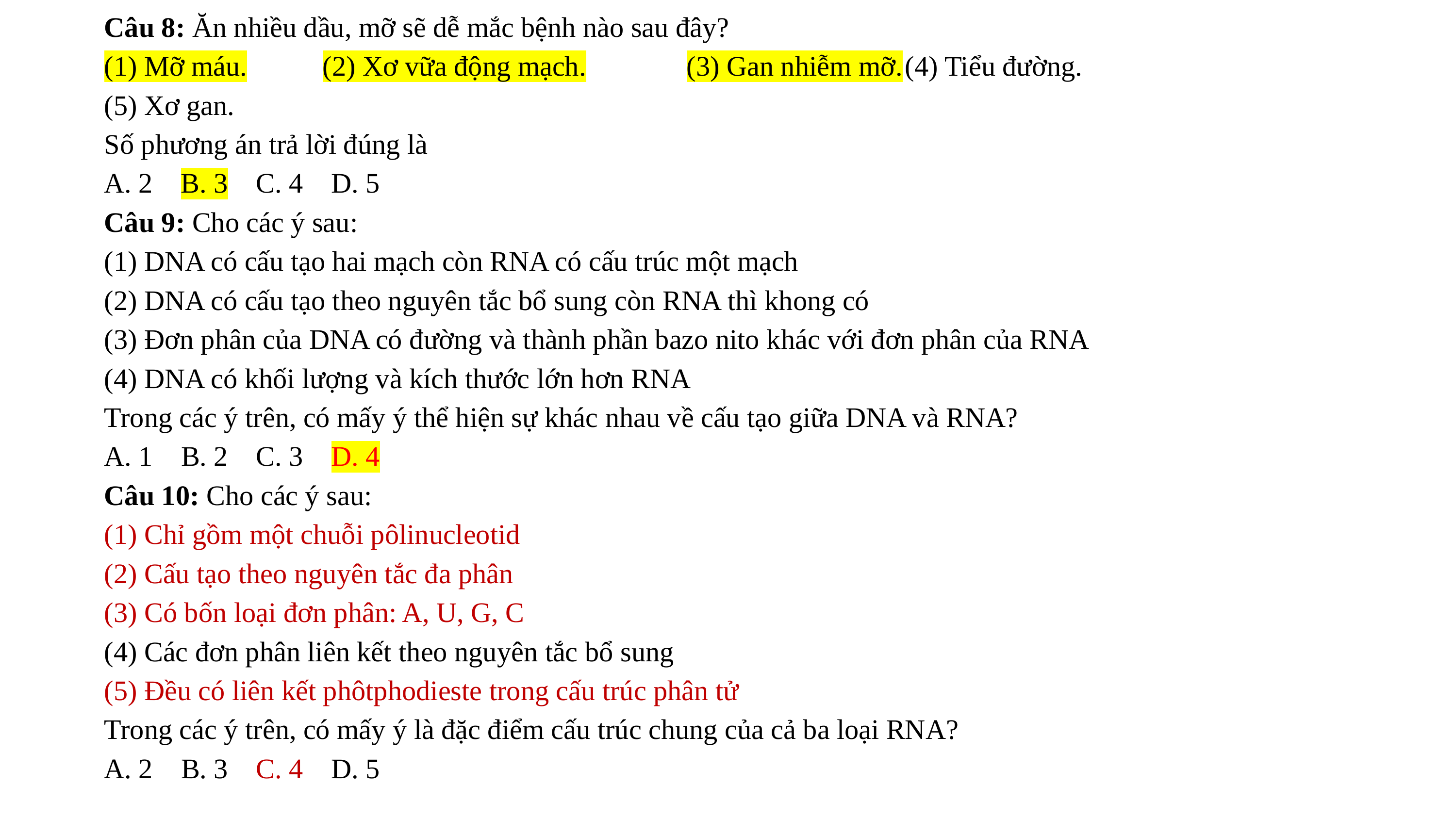

Câu 8: Ăn nhiều dầu, mỡ sẽ dễ mắc bệnh nào sau đây?
(1) Mỡ máu.		(2) Xơ vữa động mạch.		(3) Gan nhiễm mỡ.	(4) Tiểu đường.
(5) Xơ gan.
Số phương án trả lời đúng là
A. 2    B. 3    C. 4    D. 5
Câu 9: Cho các ý sau:
(1) DNA có cấu tạo hai mạch còn RNA có cấu trúc một mạch
(2) DNA có cấu tạo theo nguyên tắc bổ sung còn RNA thì khong có
(3) Đơn phân của DNA có đường và thành phần bazo nito khác với đơn phân của RNA
(4) DNA có khối lượng và kích thước lớn hơn RNA
Trong các ý trên, có mấy ý thể hiện sự khác nhau về cấu tạo giữa DNA và RNA?
A. 1    B. 2    C. 3    D. 4
Câu 10: Cho các ý sau:
(1) Chỉ gồm một chuỗi pôlinucleotid
(2) Cấu tạo theo nguyên tắc đa phân
(3) Có bốn loại đơn phân: A, U, G, C
(4) Các đơn phân liên kết theo nguyên tắc bổ sung
(5) Đều có liên kết phôtphodieste trong cấu trúc phân tử
Trong các ý trên, có mấy ý là đặc điểm cấu trúc chung của cả ba loại RNA?
A. 2    B. 3    C. 4    D. 5